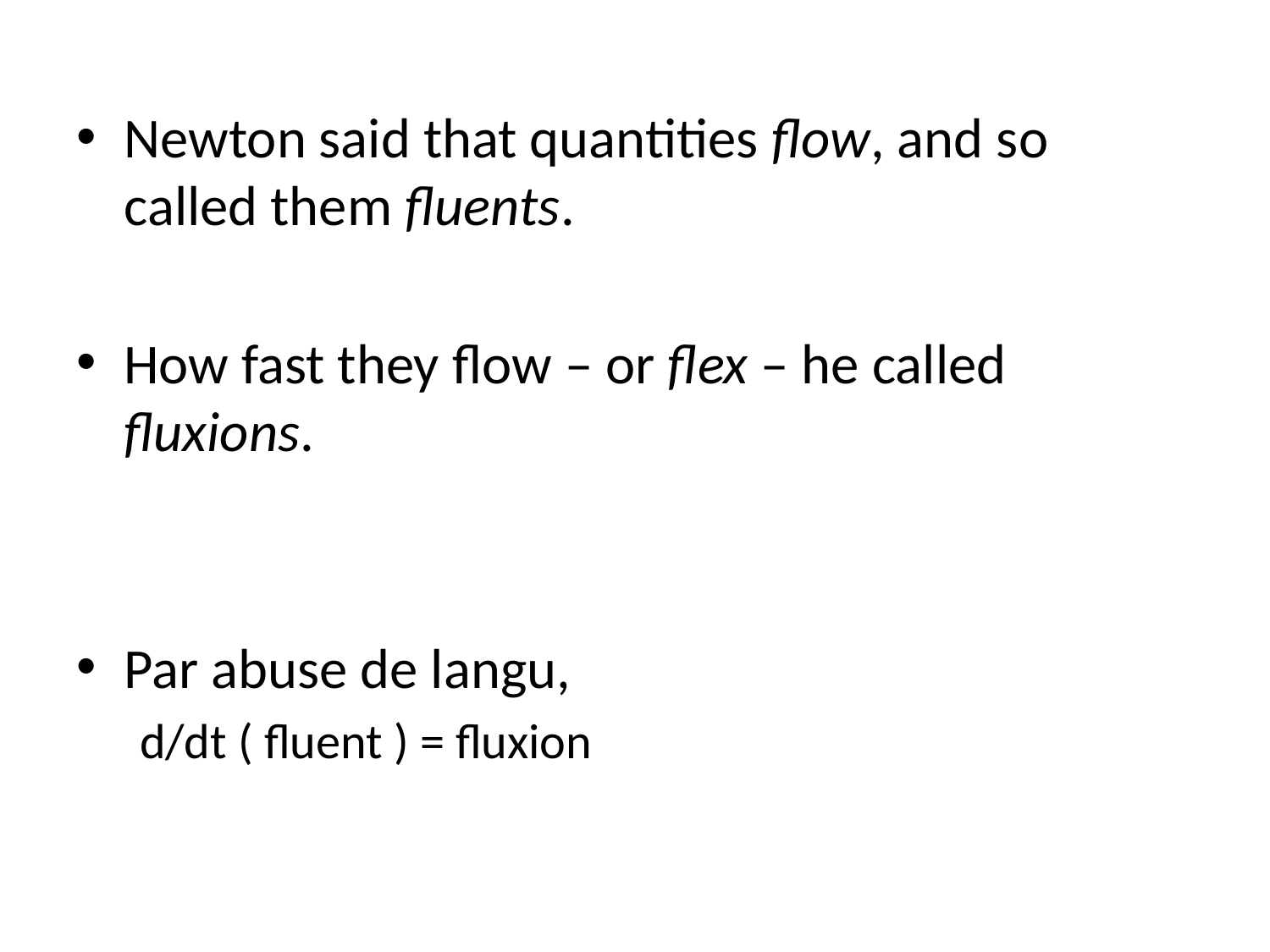

Newton said that quantities flow, and so called them fluents.

How fast they flow – or flex – he called fluxions.

Par abuse de langu,
d/dt ( fluent ) = fluxion